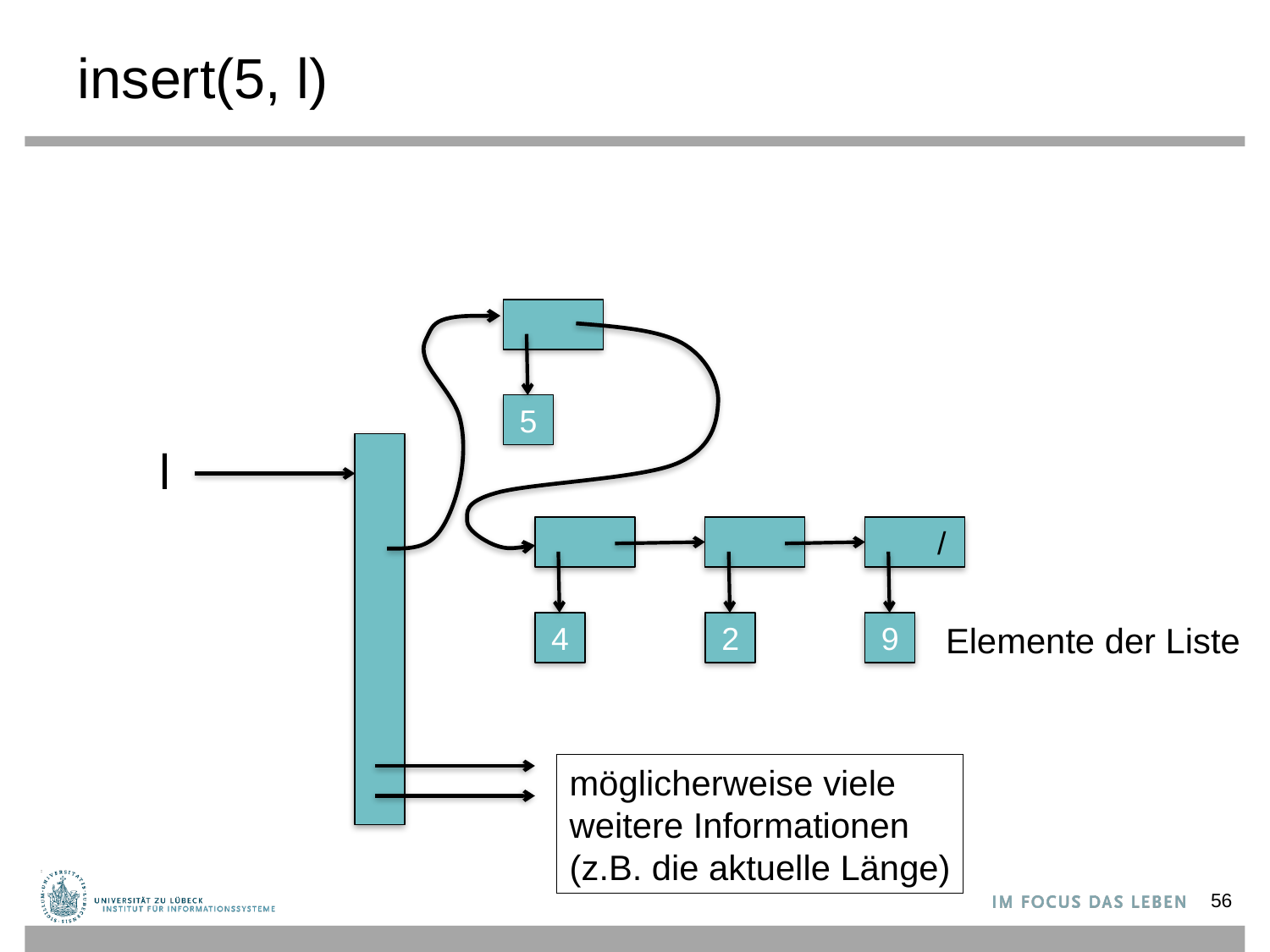

# insert(5, l)

5
l

      /
4
2
9
Elemente der Liste
möglicherweise viele
weitere Informationen
(z.B. die aktuelle Länge)
56